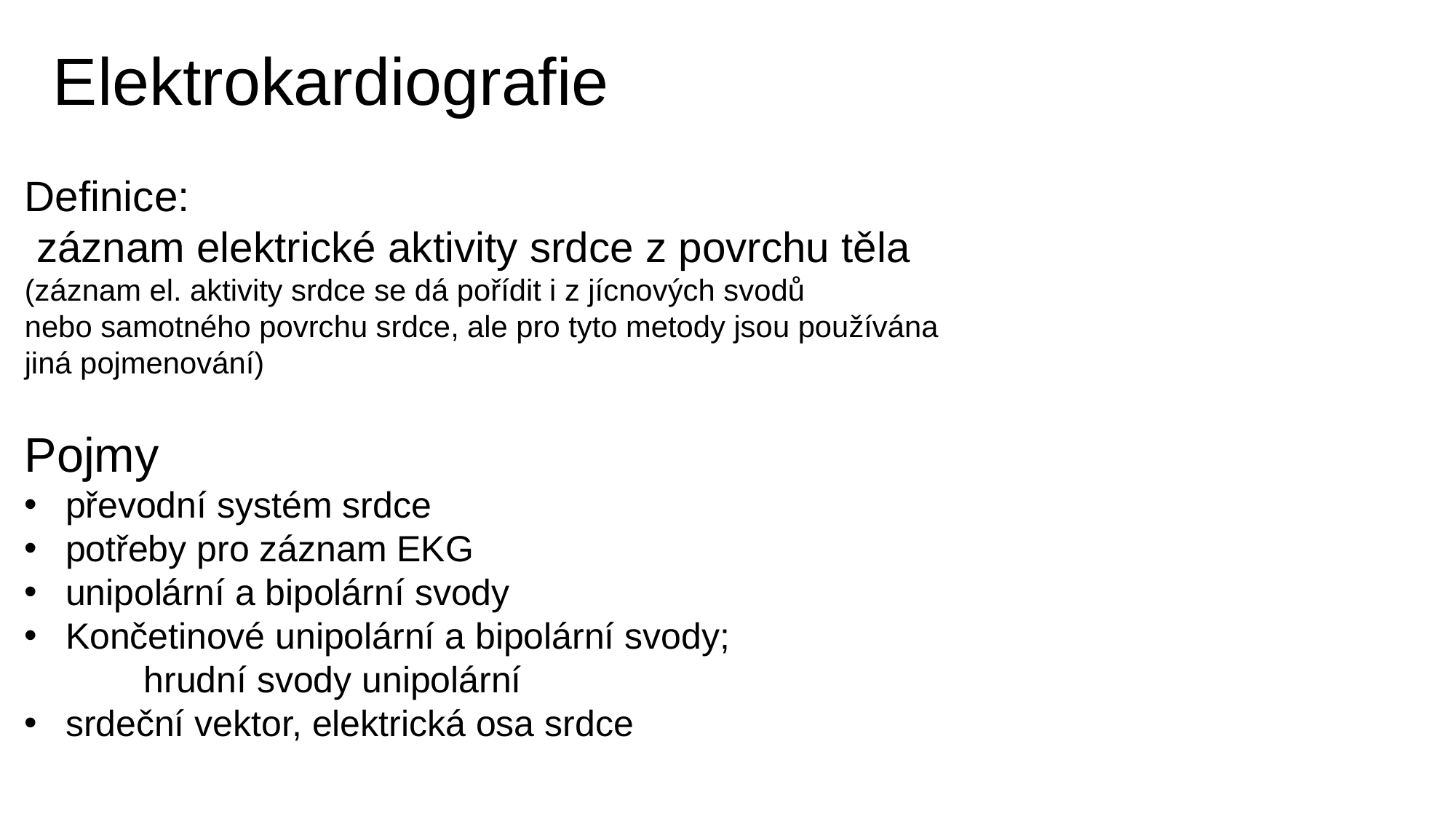

# Elektrokardiografie
Definice:
 záznam elektrické aktivity srdce z povrchu těla
(záznam el. aktivity srdce se dá pořídit i z jícnových svodů
nebo samotného povrchu srdce, ale pro tyto metody jsou používána
jiná pojmenování)

Pojmy
převodní systém srdce
potřeby pro záznam EKG
unipolární a bipolární svody
Končetinové unipolární a bipolární svody;
	 hrudní svody unipolární
srdeční vektor, elektrická osa srdce